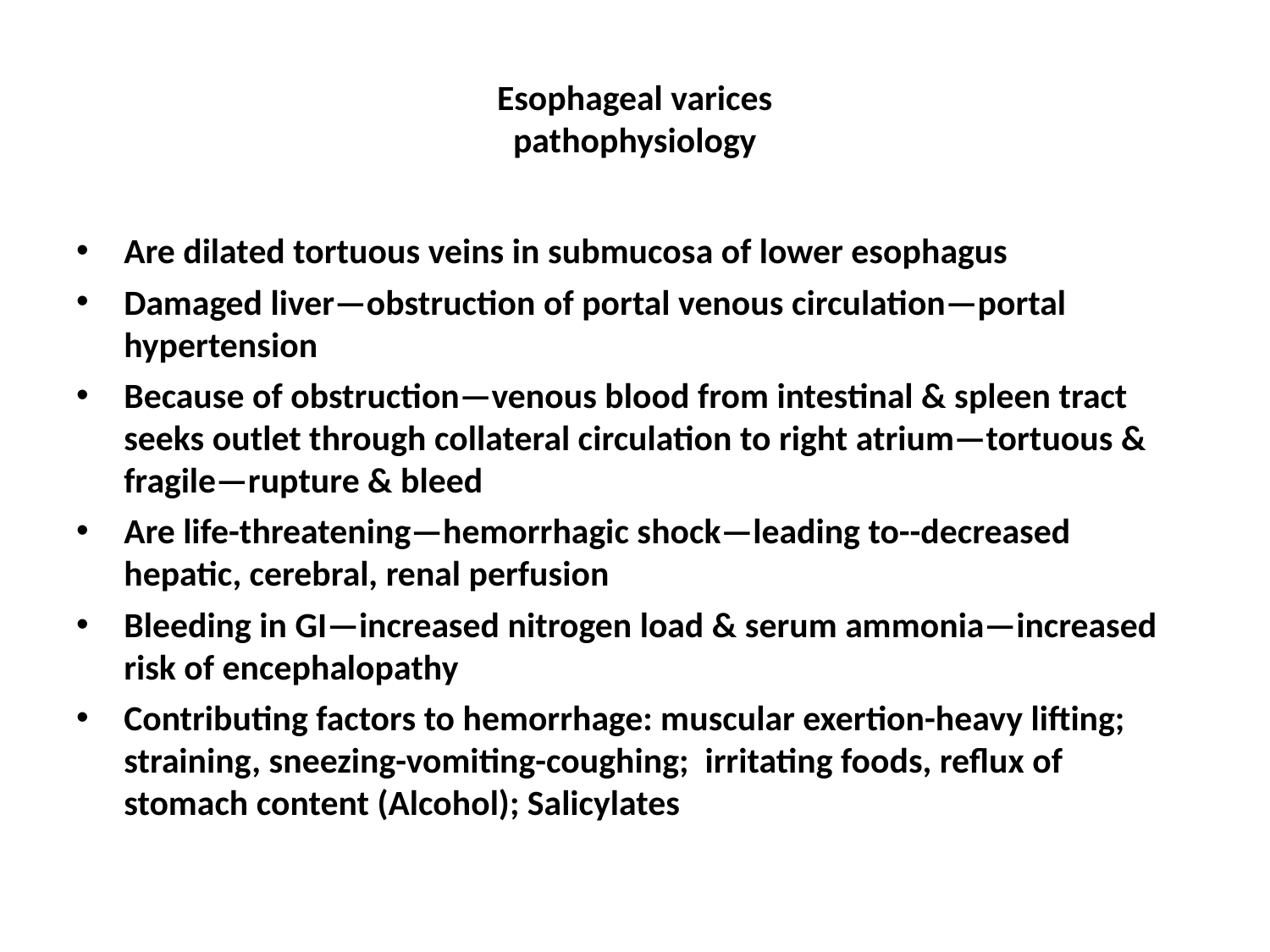

# Esophageal varices pathophysiology
Are dilated tortuous veins in submucosa of lower esophagus
Damaged liver—obstruction of portal venous circulation—portal hypertension
Because of obstruction—venous blood from intestinal & spleen tract seeks outlet through collateral circulation to right atrium—tortuous & fragile—rupture & bleed
Are life-threatening—hemorrhagic shock—leading to--decreased hepatic, cerebral, renal perfusion
Bleeding in GI—increased nitrogen load & serum ammonia—increased risk of encephalopathy
Contributing factors to hemorrhage: muscular exertion-heavy lifting; straining, sneezing-vomiting-coughing;  irritating foods, reflux of stomach content (Alcohol); Salicylates